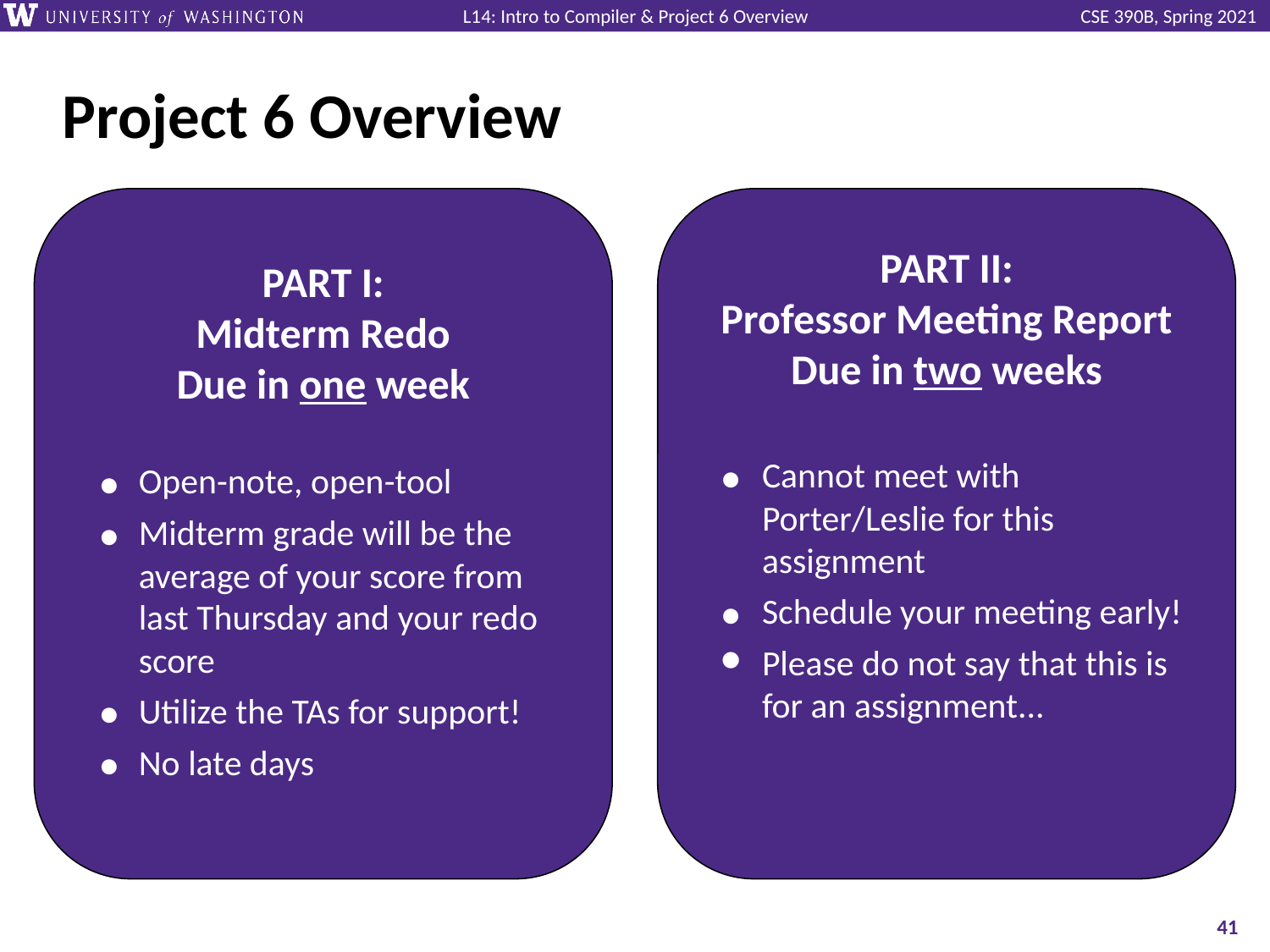

# Project 6 Overview
PART II:
Professor Meeting Report
Due in two weeks
Cannot meet with Porter/Leslie for this assignment
Schedule your meeting early!
Please do not say that this is for an assignment...

PART I:
Midterm Redo
Due in one week
Open-note, open-tool
Midterm grade will be the average of your score from last Thursday and your redo score
Utilize the TAs for support!
No late days

41